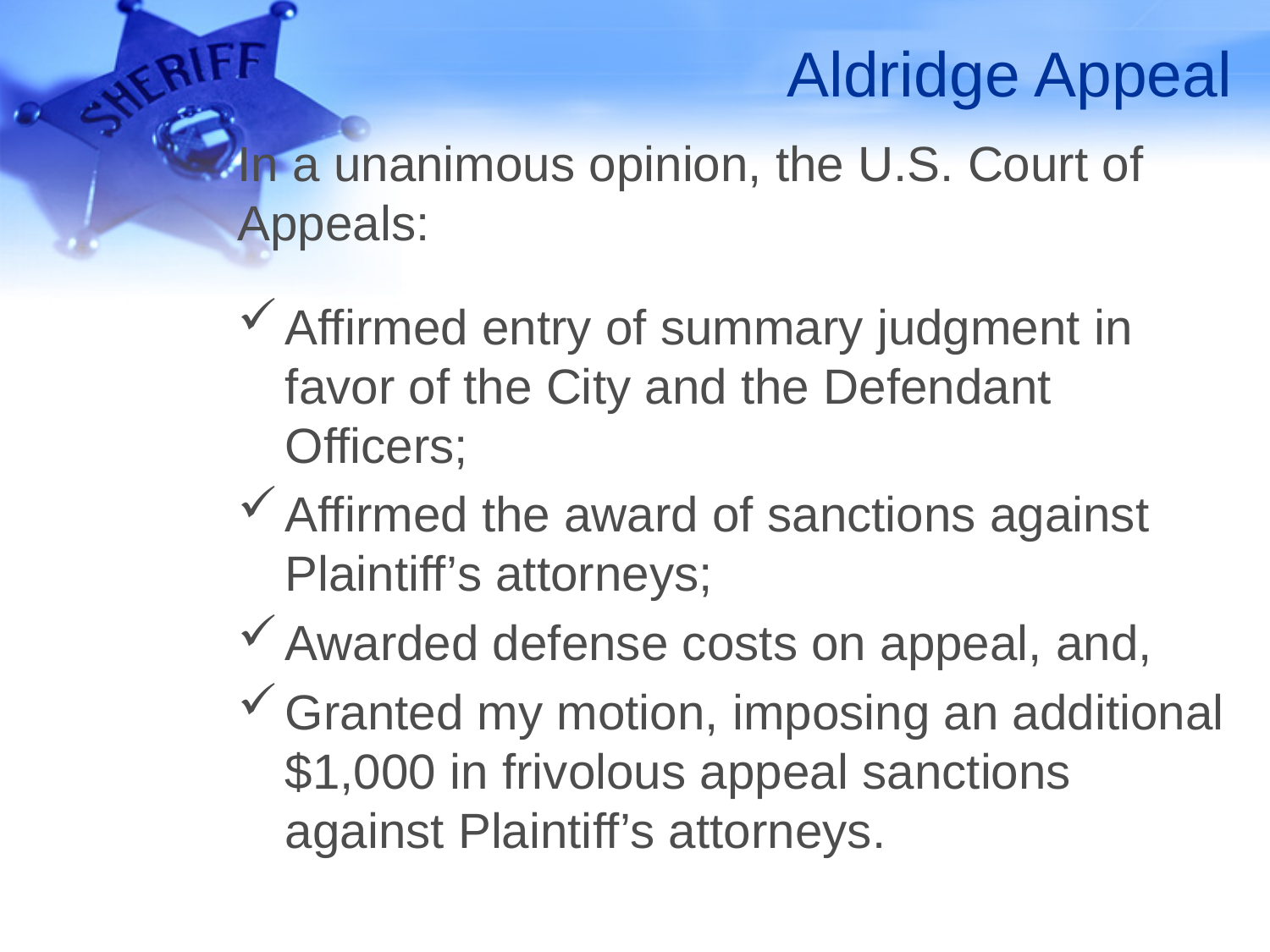

# Aldridge Appeal
In a unanimous opinion, the U.S. Court of Appeals:

Affirmed entry of summary judgment in favor of the City and the Defendant Officers;
Affirmed the award of sanctions against Plaintiff’s attorneys;
Awarded defense costs on appeal, and,
Granted my motion, imposing an additional $1,000 in frivolous appeal sanctions against Plaintiff’s attorneys.